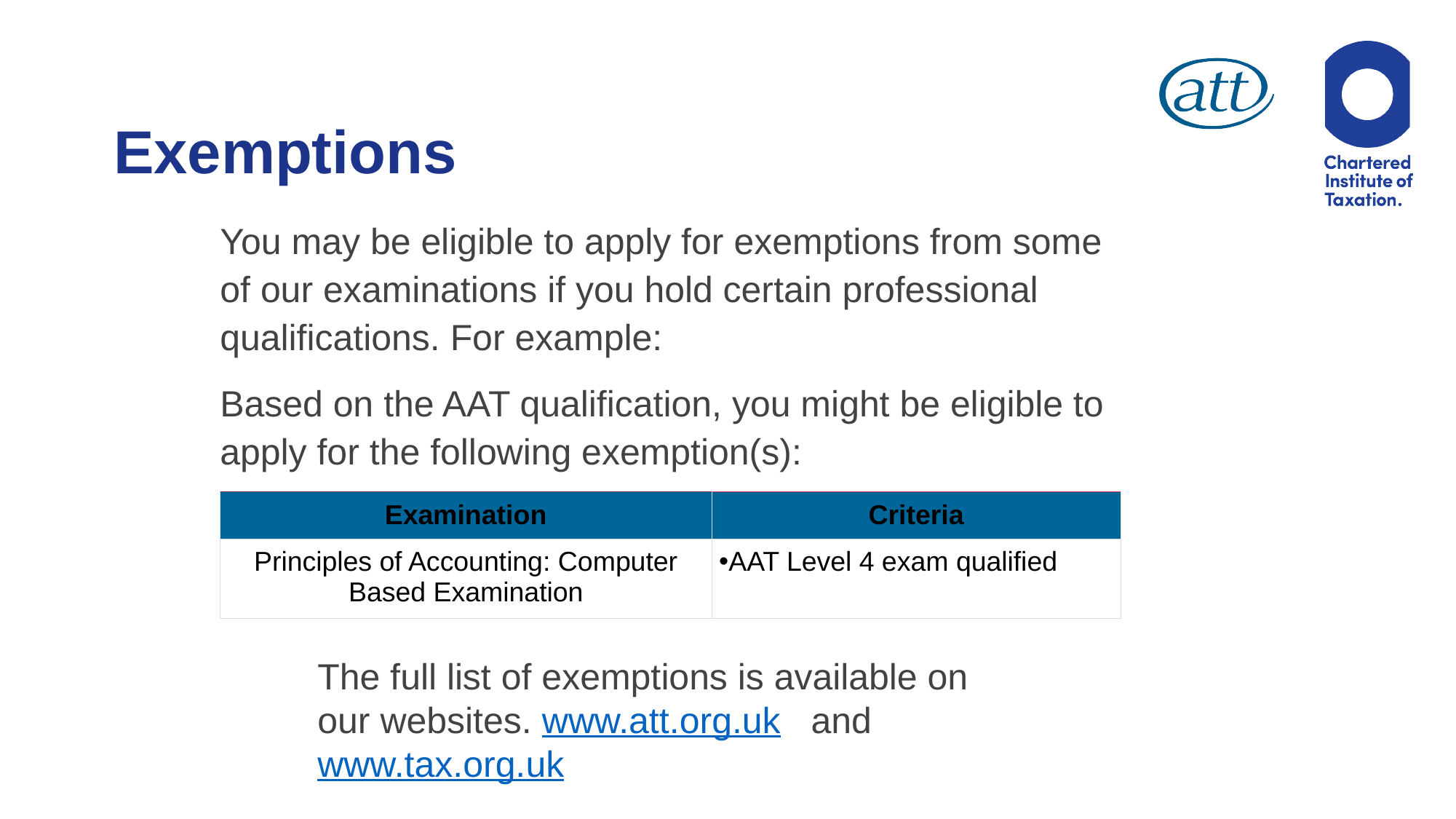

# Exemptions
You may be eligible to apply for exemptions from some of our examinations if you hold certain professional qualifications. For example:
Based on the AAT qualification, you might be eligible to apply for the following exemption(s):
| Examination | Criteria |
| --- | --- |
| Principles of Accounting: Computer Based Examination | AAT Level 4 exam qualified |
The full list of exemptions is available on our websites. www.att.org.uk   and  www.tax.org.uk